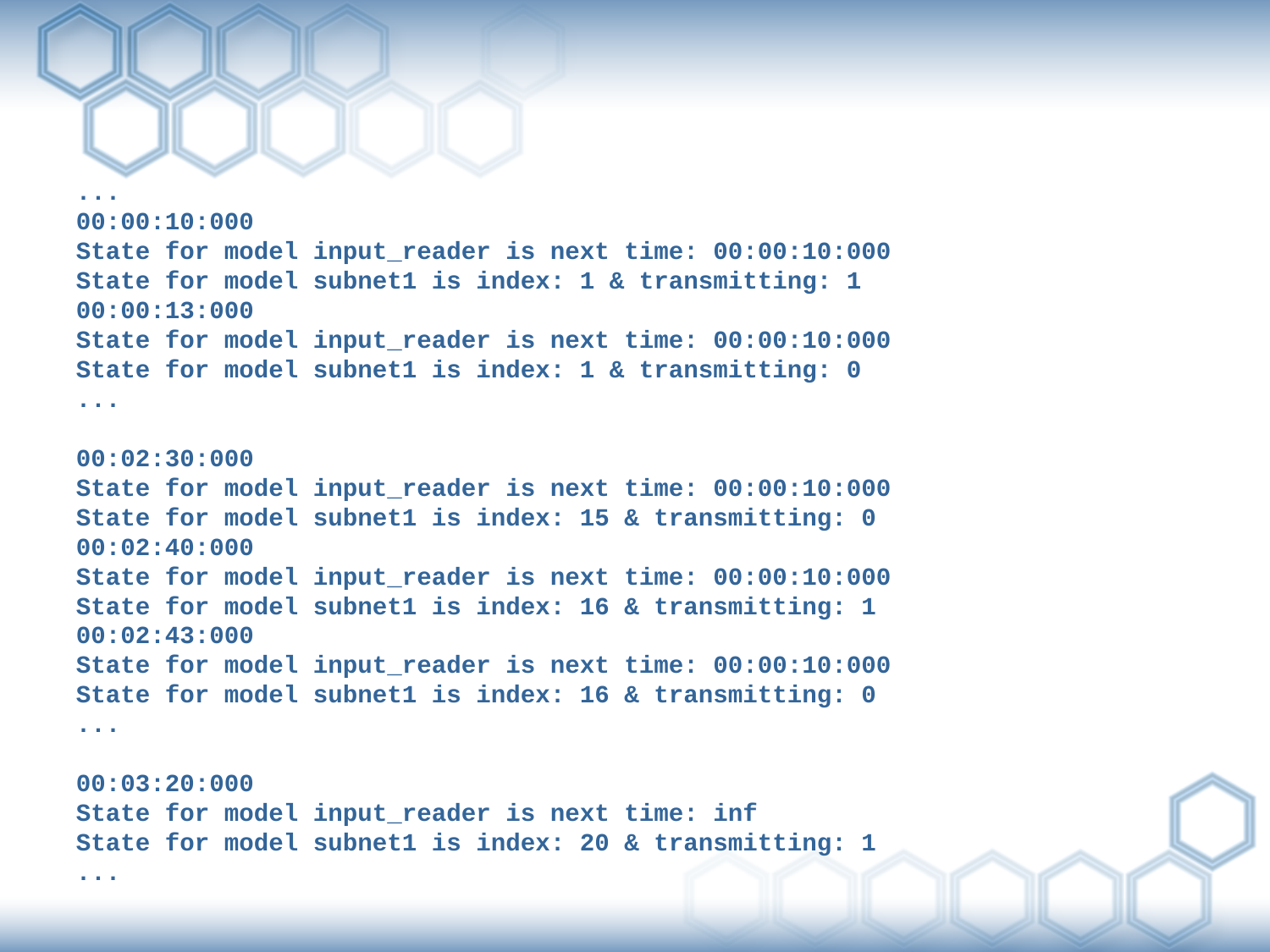

...
00:00:10:000
State for model input_reader is next time: 00:00:10:000
State for model subnet1 is index: 1 & transmitting: 1
00:00:13:000
State for model input_reader is next time: 00:00:10:000
State for model subnet1 is index: 1 & transmitting: 0
...

00:02:30:000
State for model input_reader is next time: 00:00:10:000
State for model subnet1 is index: 15 & transmitting: 0
00:02:40:000
State for model input_reader is next time: 00:00:10:000
State for model subnet1 is index: 16 & transmitting: 1
00:02:43:000
State for model input_reader is next time: 00:00:10:000
State for model subnet1 is index: 16 & transmitting: 0
...

00:03:20:000
State for model input_reader is next time: inf
State for model subnet1 is index: 20 & transmitting: 1
...